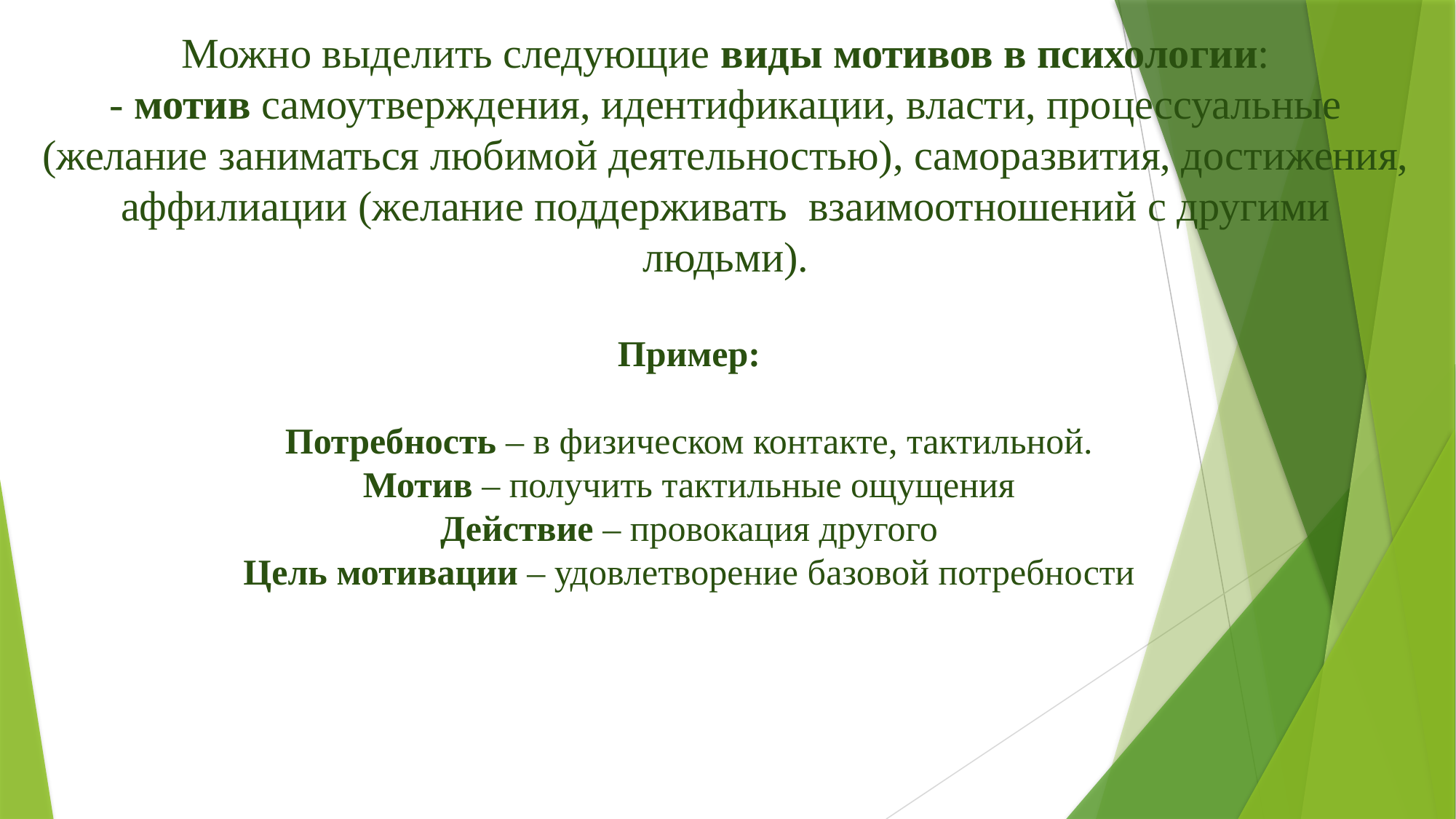

Можно выделить следующие виды мотивов в психологии:
- мотив самоутверждения, идентификации, власти, процессуальные (желание заниматься любимой деятельностью), саморазвития, достижения, аффилиации (желание поддерживать  взаимоотношений с другими людьми).
Пример:

Потребность – в физическом контакте, тактильной.
Мотив – получить тактильные ощущения
Действие – провокация другого
Цель мотивации – удовлетворение базовой потребности